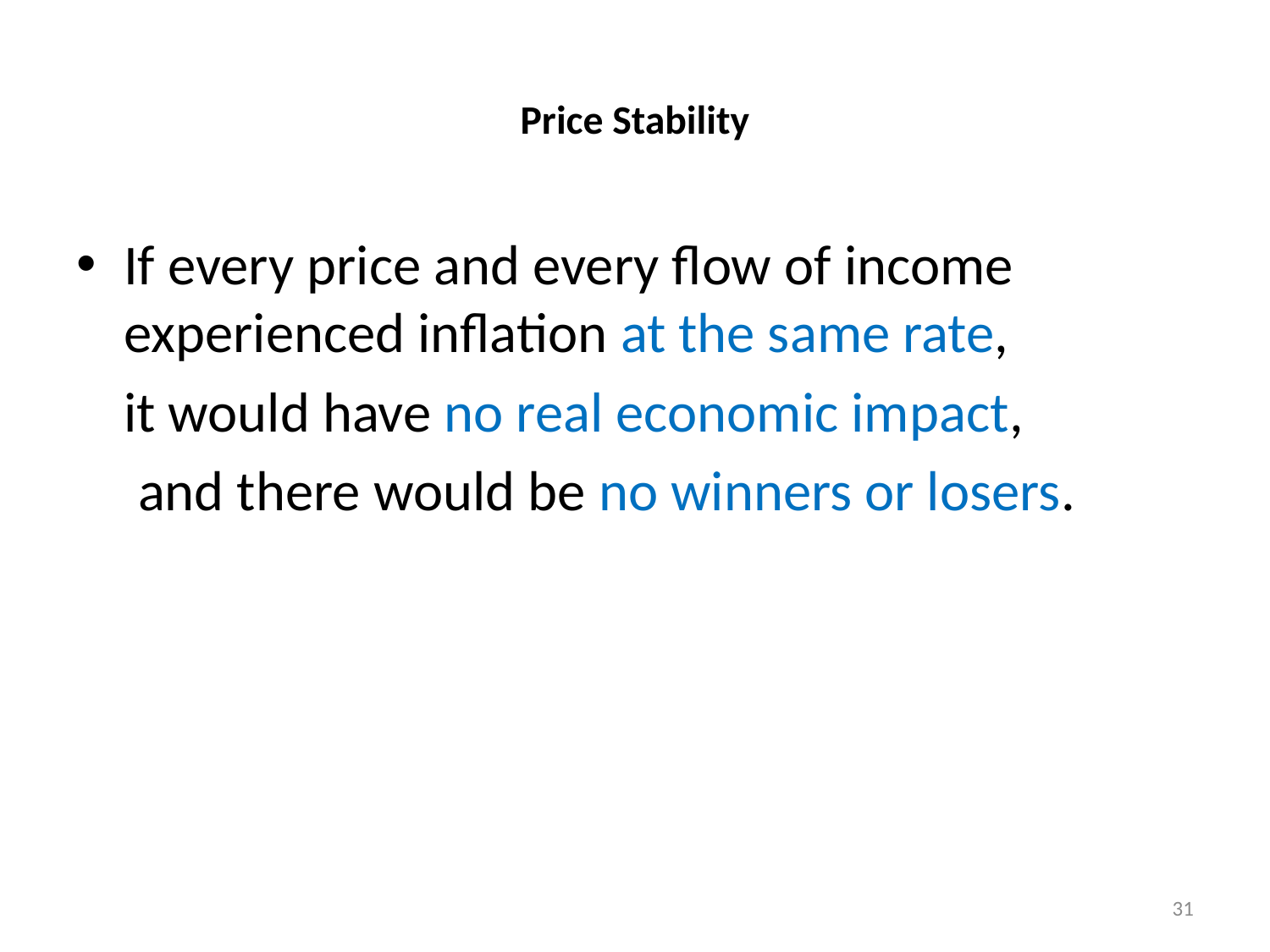

# Price Stability
If every price and every flow of income experienced inflation at the same rate,
	it would have no real economic impact,
 and there would be no winners or losers.
31